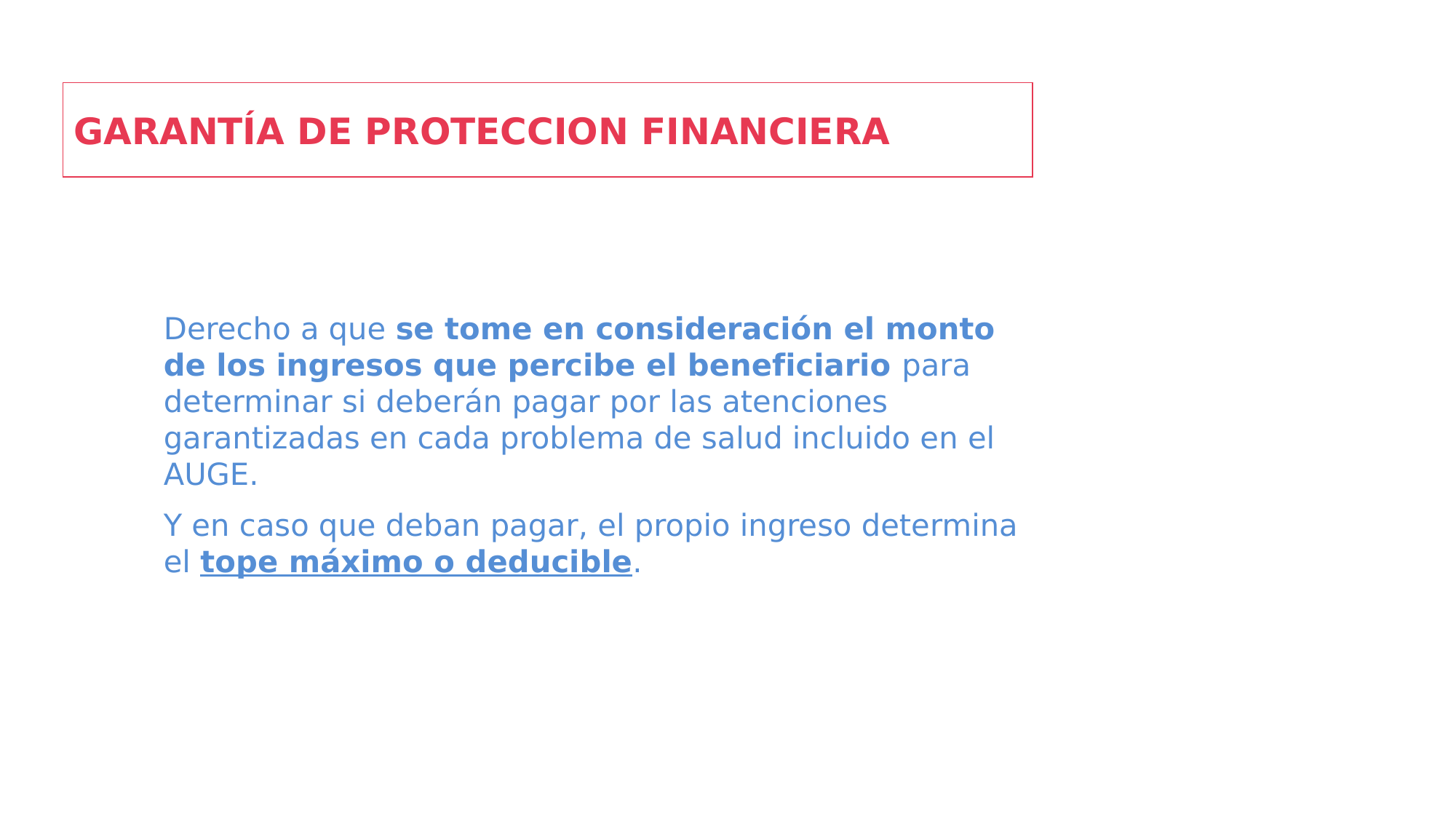

GARANTÍA DE PROTECCION FINANCIERA
Derecho a que se tome en consideración el monto de los ingresos que percibe el beneficiario para determinar si deberán pagar por las atenciones garantizadas en cada problema de salud incluido en el AUGE.
Y en caso que deban pagar, el propio ingreso determina el tope máximo o deducible.